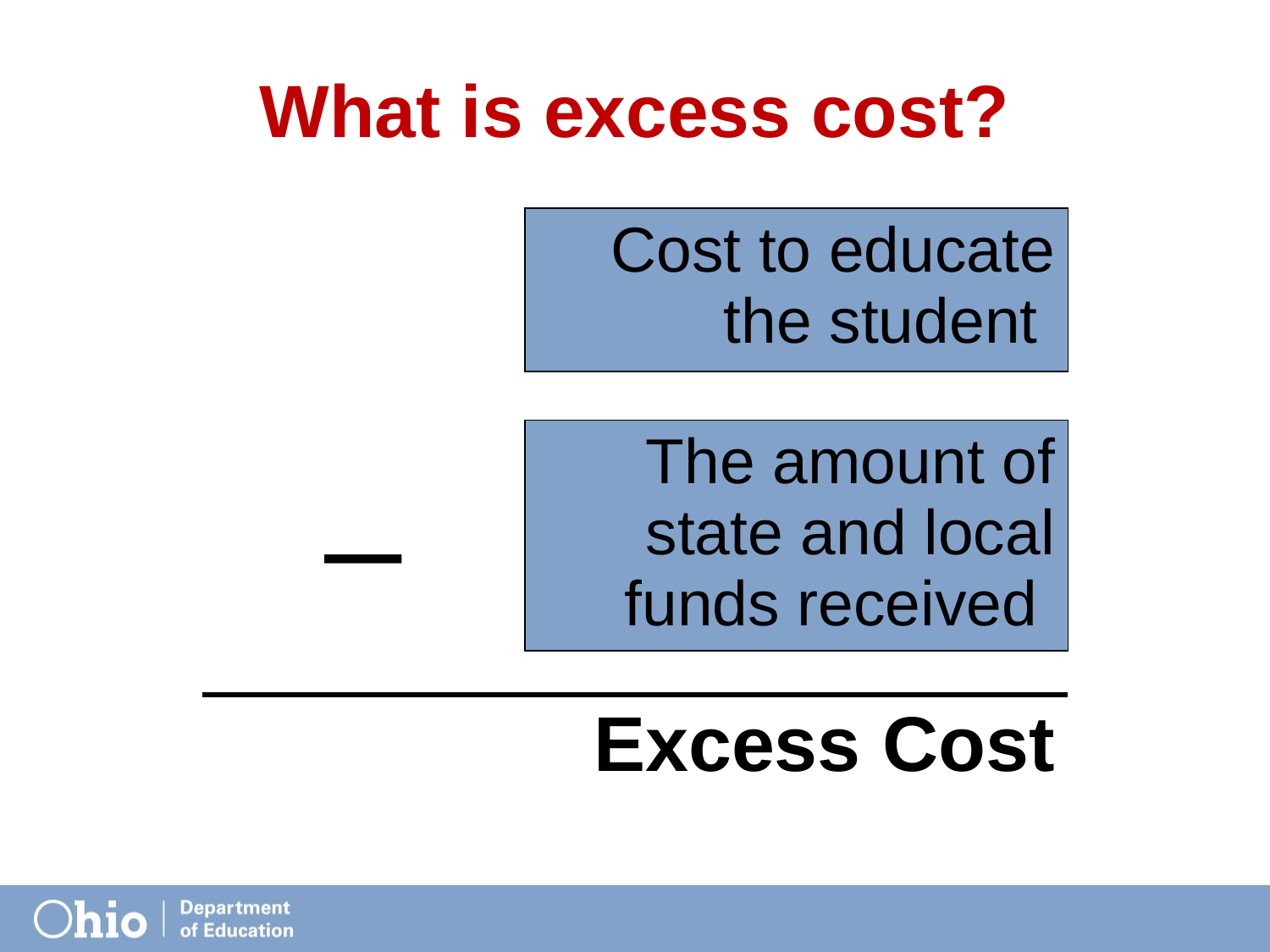

# What is excess cost?
|  | Cost to educate the student |
| --- | --- |
|  |  |
| \_ | The amount of state and local funds received |
|  |  |
| Excess Cost |  |